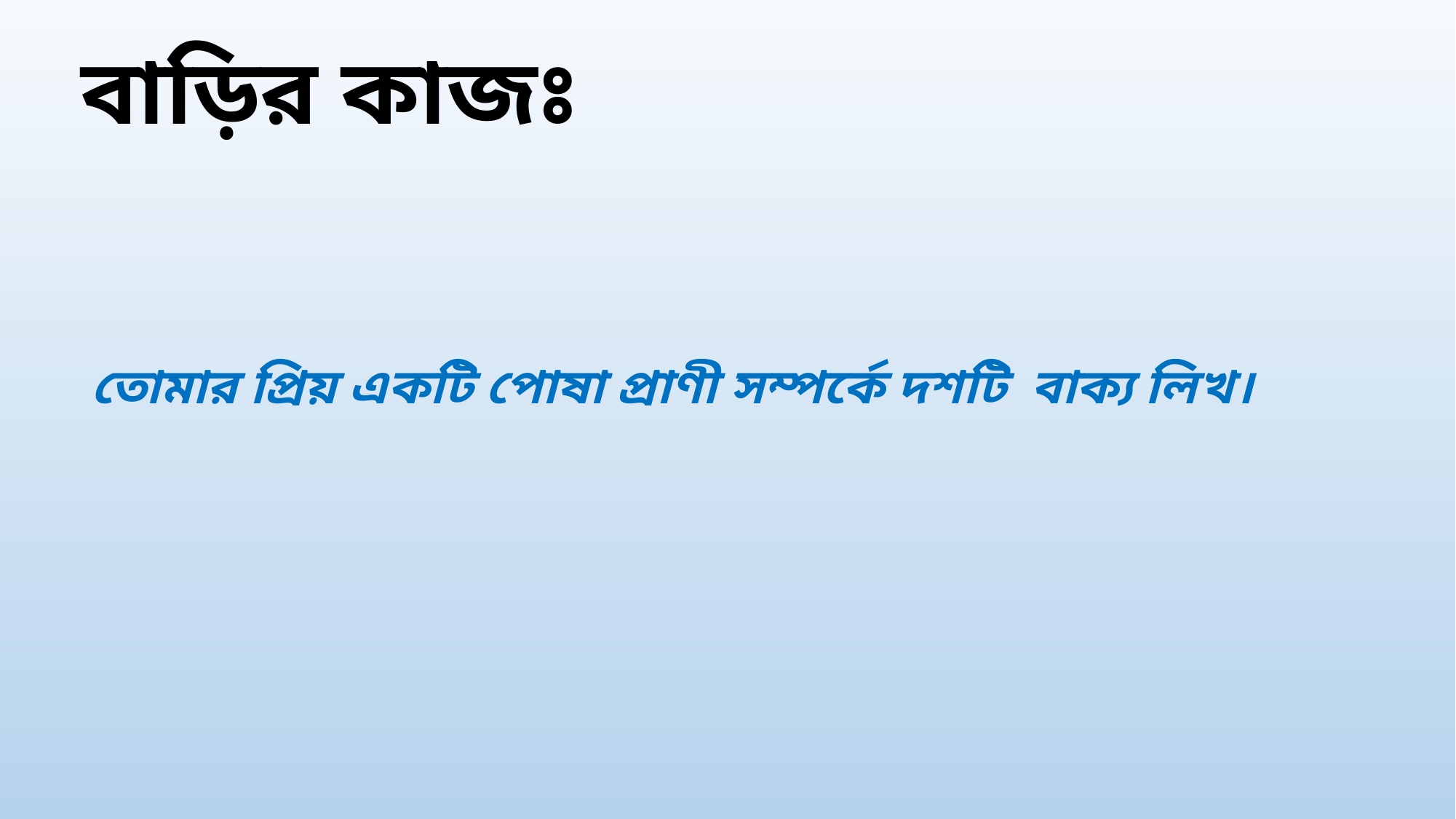

# বাড়ির কাজঃ
  তোমার প্রিয় একটি পোষা প্রাণী সম্পর্কে দশটি  বাক্য লিখ।